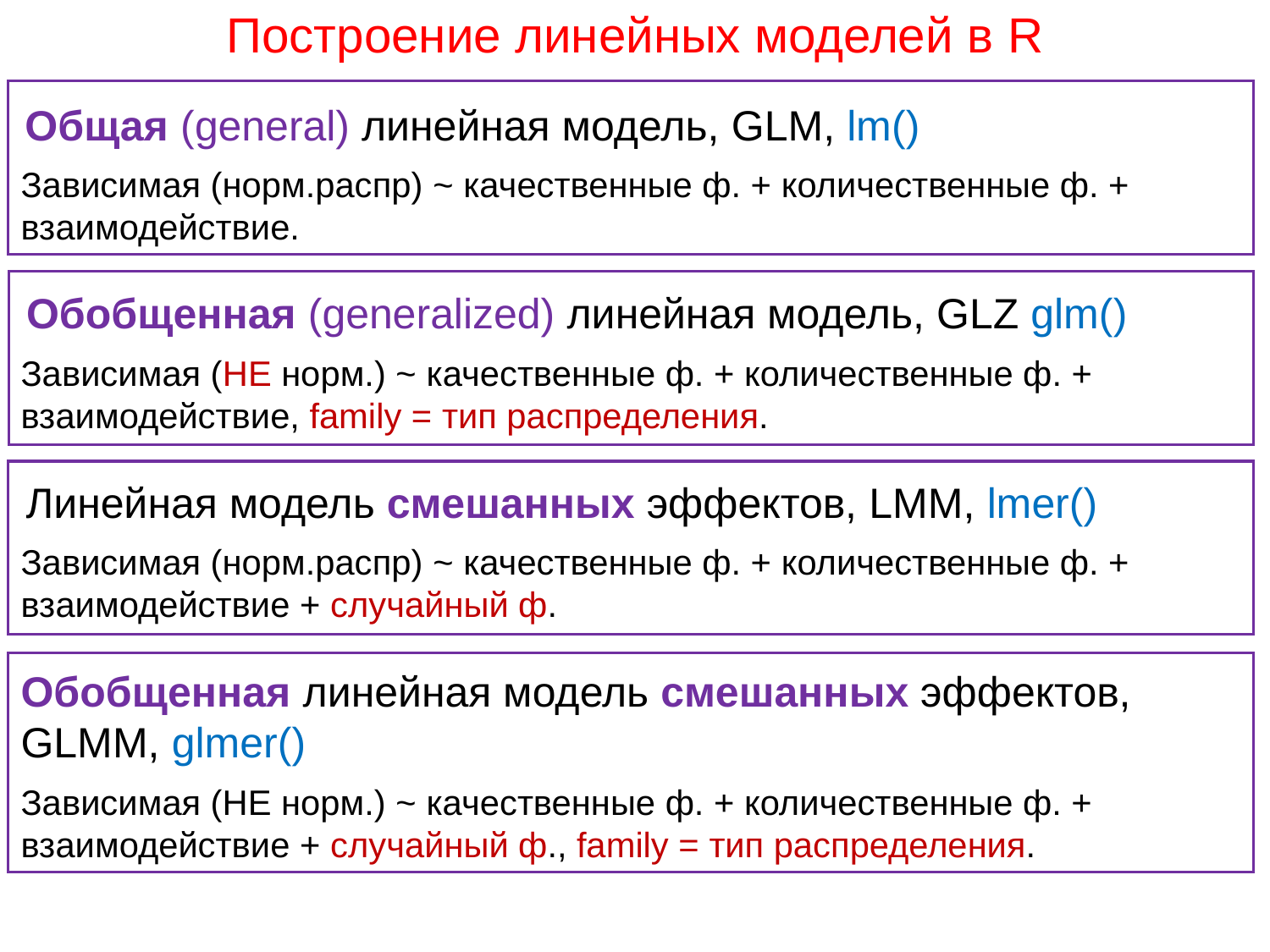

Построение линейных моделей в R

Общая (general) линейная модель, GLM, lm()
Зависимая (норм.распр) ~ качественные ф. + количественные ф. + взаимодействие.

Обобщенная (generalized) линейная модель, GLZ glm()
Зависимая (НЕ норм.) ~ качественные ф. + количественные ф. + взаимодействие, family = тип распределения.

Линейная модель смешанных эффектов, LMM, lmer()
Зависимая (норм.распр) ~ качественные ф. + количественные ф. + взаимодействие + случайный ф.

Обобщенная линейная модель смешанных эффектов, GLMM, glmer()
Зависимая (НЕ норм.) ~ качественные ф. + количественные ф. + взаимодействие + случайный ф., family = тип распределения.